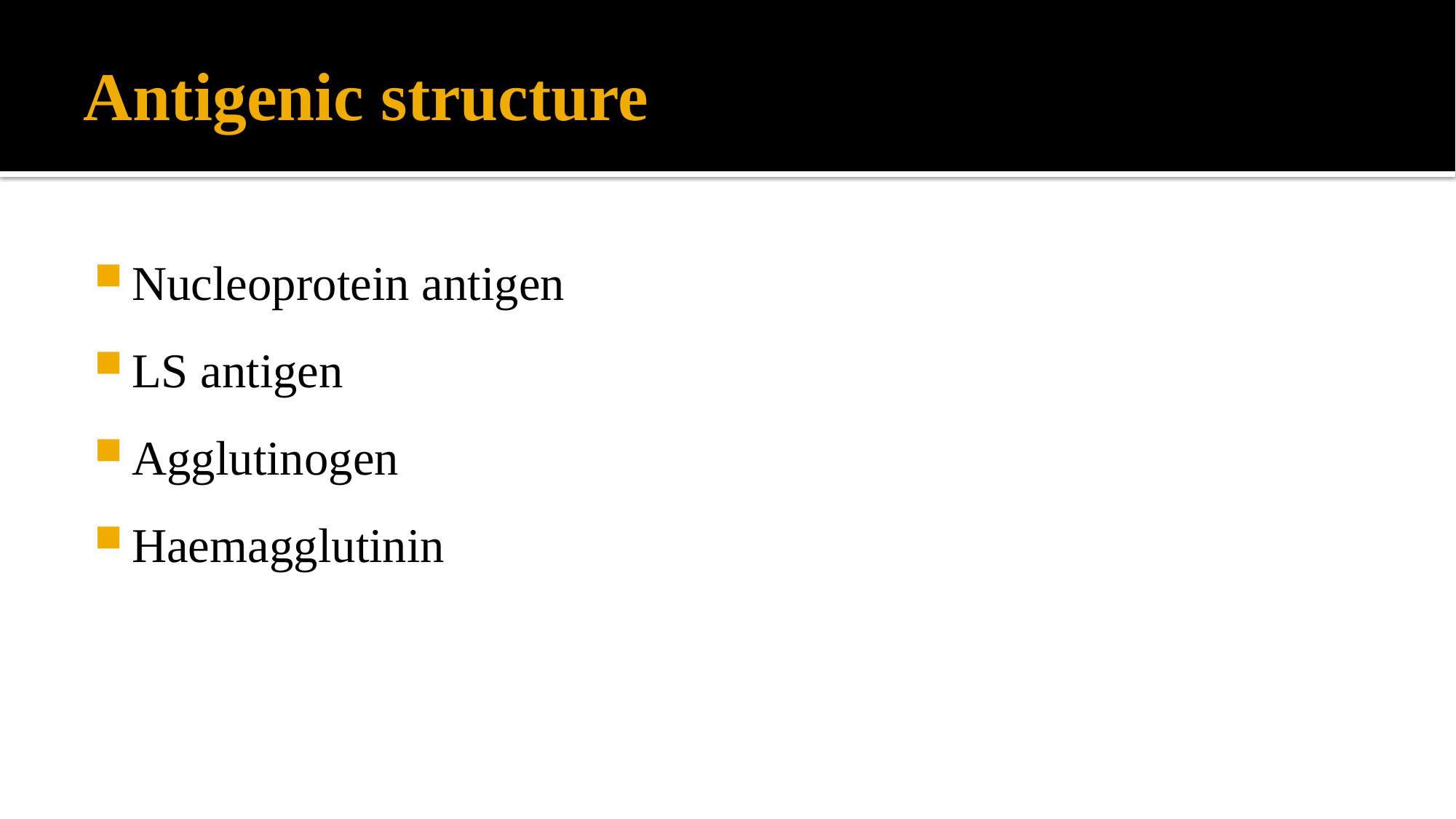

# Antigenic structure
Nucleoprotein antigen
LS antigen
Agglutinogen
Haemagglutinin